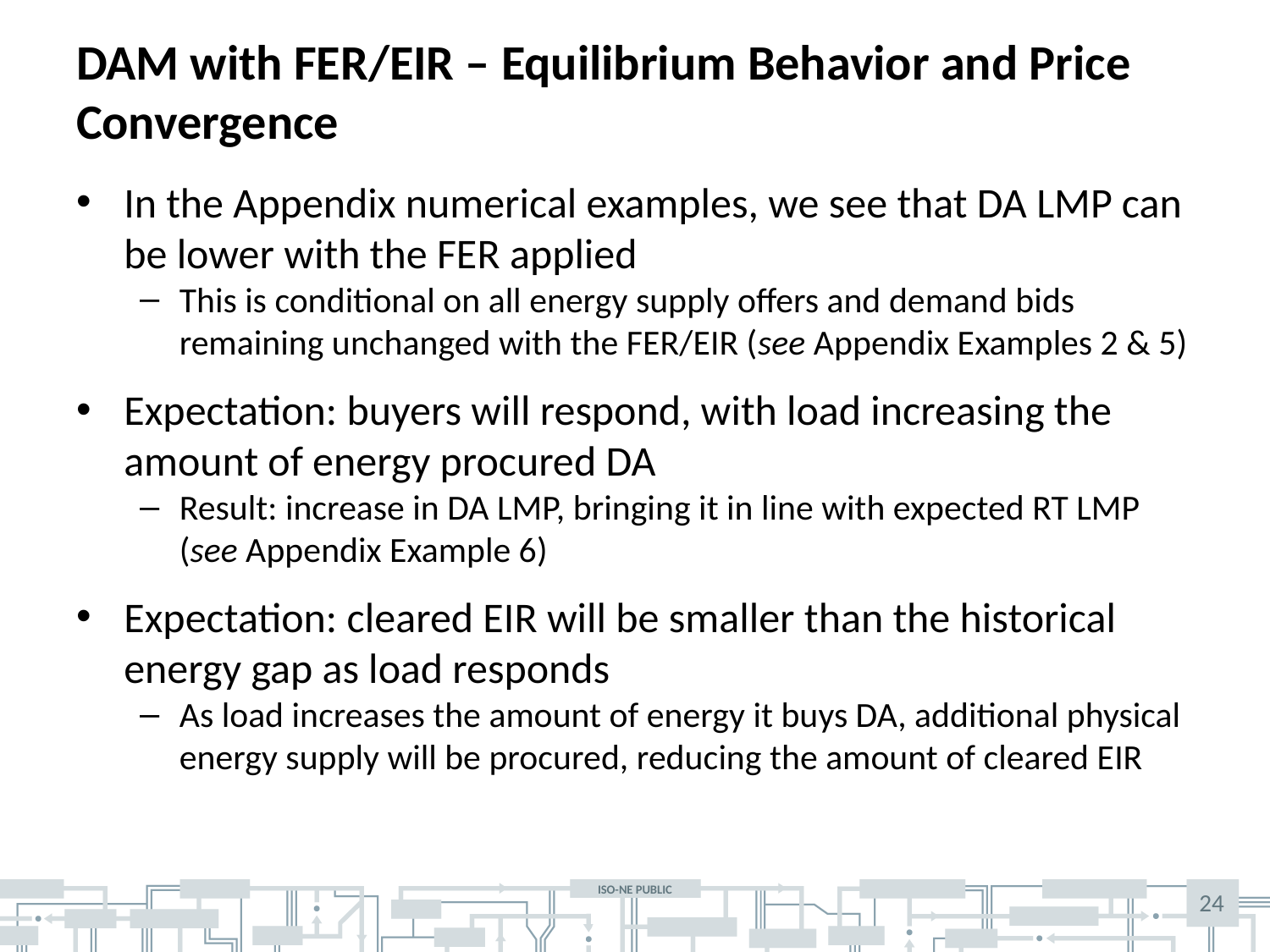

# DAM with FER/EIR – Equilibrium Behavior and Price Convergence
In the Appendix numerical examples, we see that DA LMP can be lower with the FER applied
This is conditional on all energy supply offers and demand bids remaining unchanged with the FER/EIR (see Appendix Examples 2 & 5)
Expectation: buyers will respond, with load increasing the amount of energy procured DA
Result: increase in DA LMP, bringing it in line with expected RT LMP (see Appendix Example 6)
Expectation: cleared EIR will be smaller than the historical energy gap as load responds
As load increases the amount of energy it buys DA, additional physical energy supply will be procured, reducing the amount of cleared EIR
24